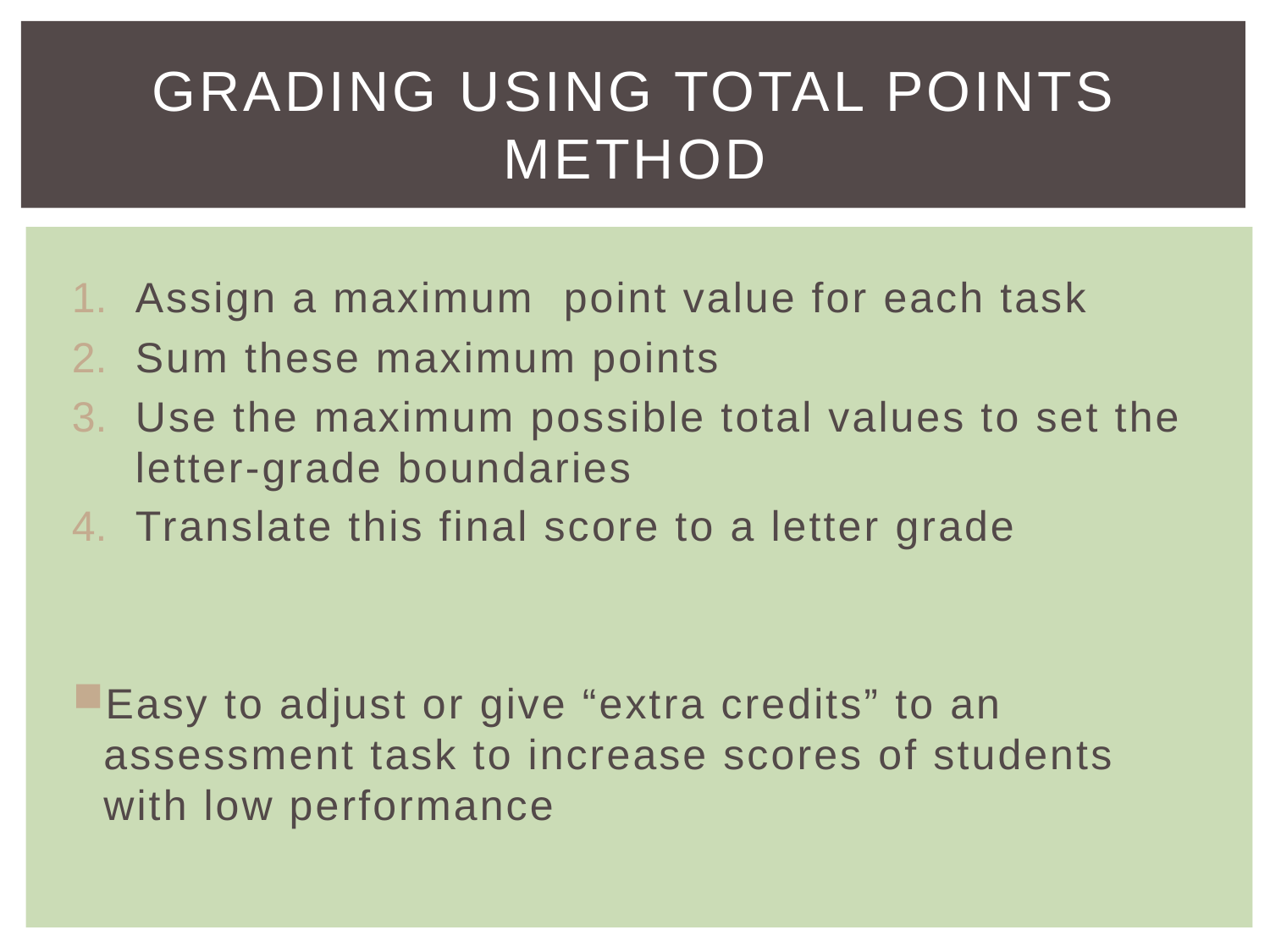

# Grading Using Total Points Method
Assign a maximum  point value for each task
Sum these maximum points
Use the maximum possible total values to set the letter-grade boundaries
Translate this final score to a letter grade

Easy to adjust or give “extra credits” to an assessment task to increase scores of students with low performance